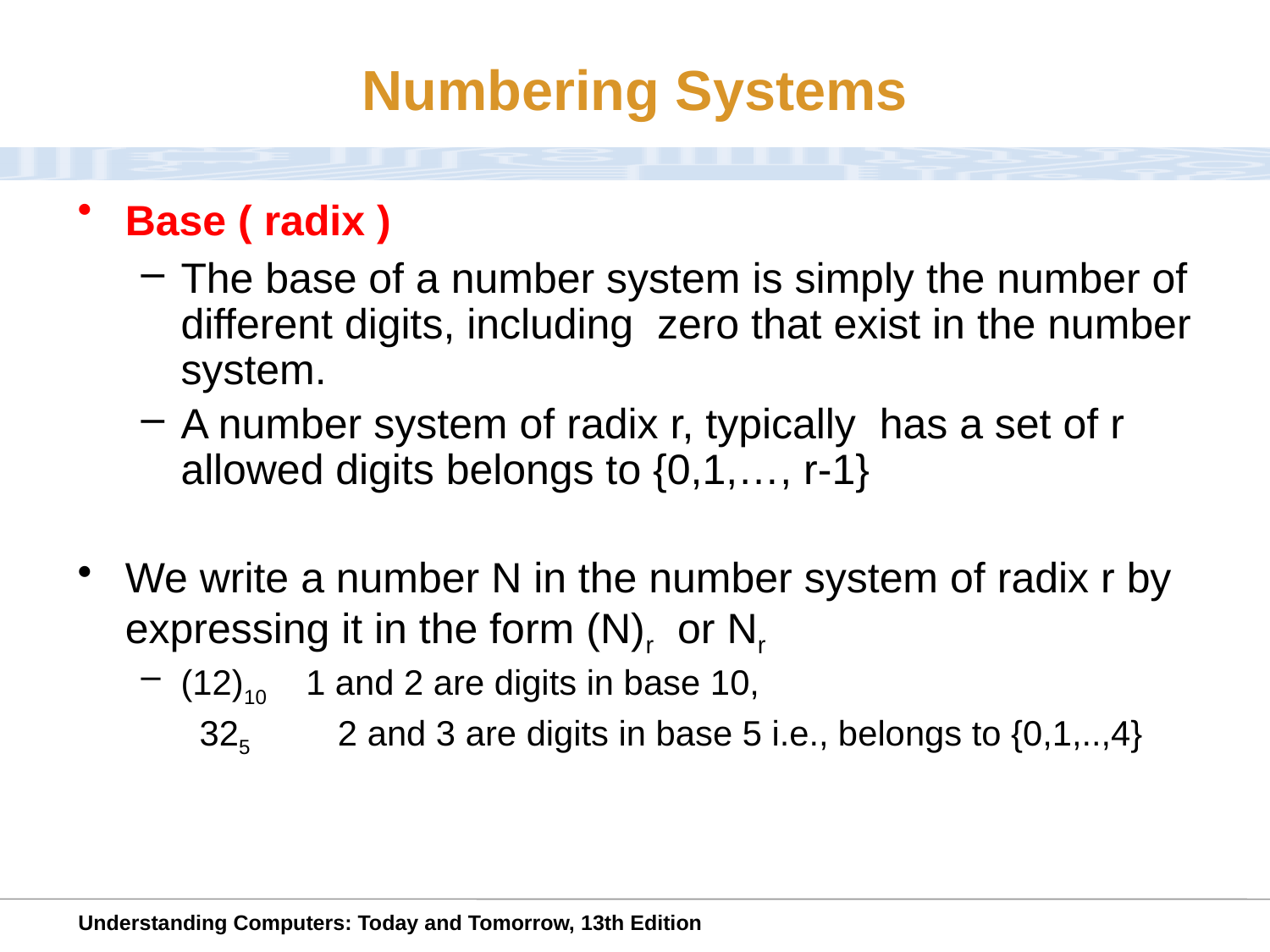

# Numbering Systems
Base ( radix )
The base of a number system is simply the number of different digits, including  zero that exist in the number system.
A number system of radix r, typically  has a set of r allowed digits belongs to {0,1,…, r-1}

We write a number N in the number system of radix r by expressing it in the form (N)r  or Nr
(12)10    1 and 2 are digits in base 10,
      325         2 and 3 are digits in base 5 i.e., belongs to {0,1,..,4}